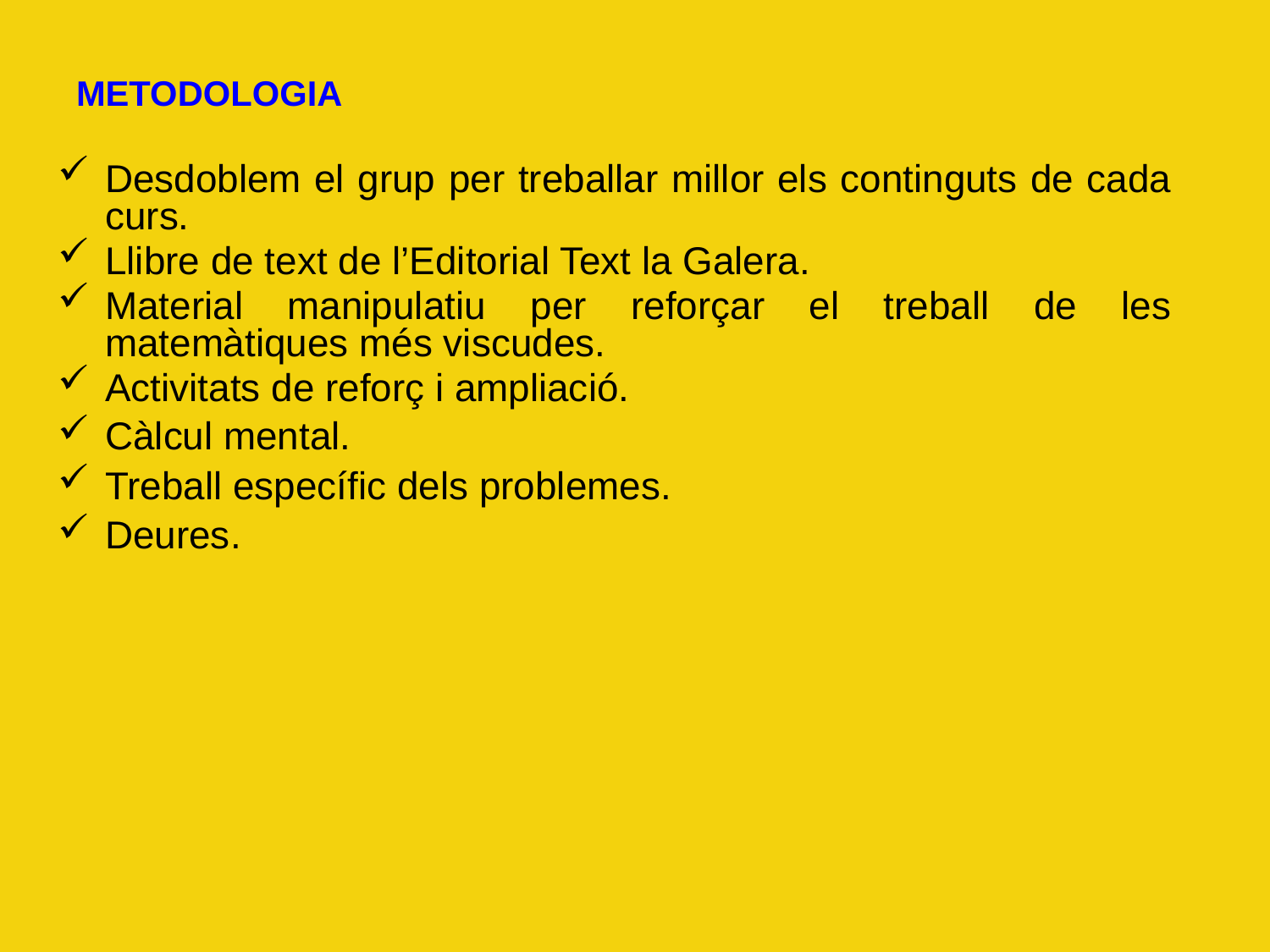

# METODOLOGIA
Desdoblem el grup per treballar millor els continguts de cada curs.
Llibre de text de l’Editorial Text la Galera.
Material manipulatiu per reforçar el treball de les matemàtiques més viscudes.
Activitats de reforç i ampliació.
Càlcul mental.
Treball específic dels problemes.
Deures.